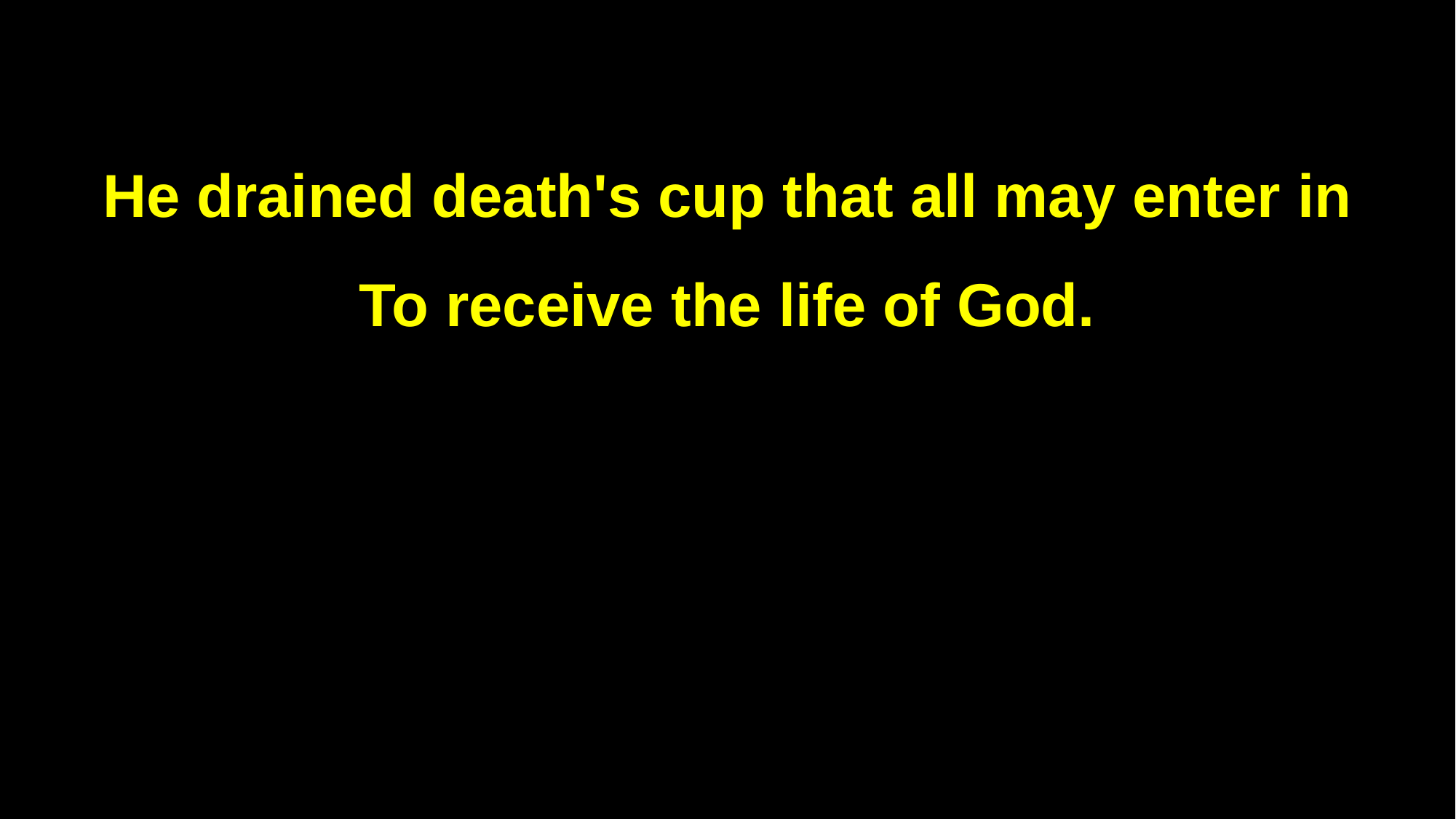

He drained death's cup that all may enter in
To receive the life of God.